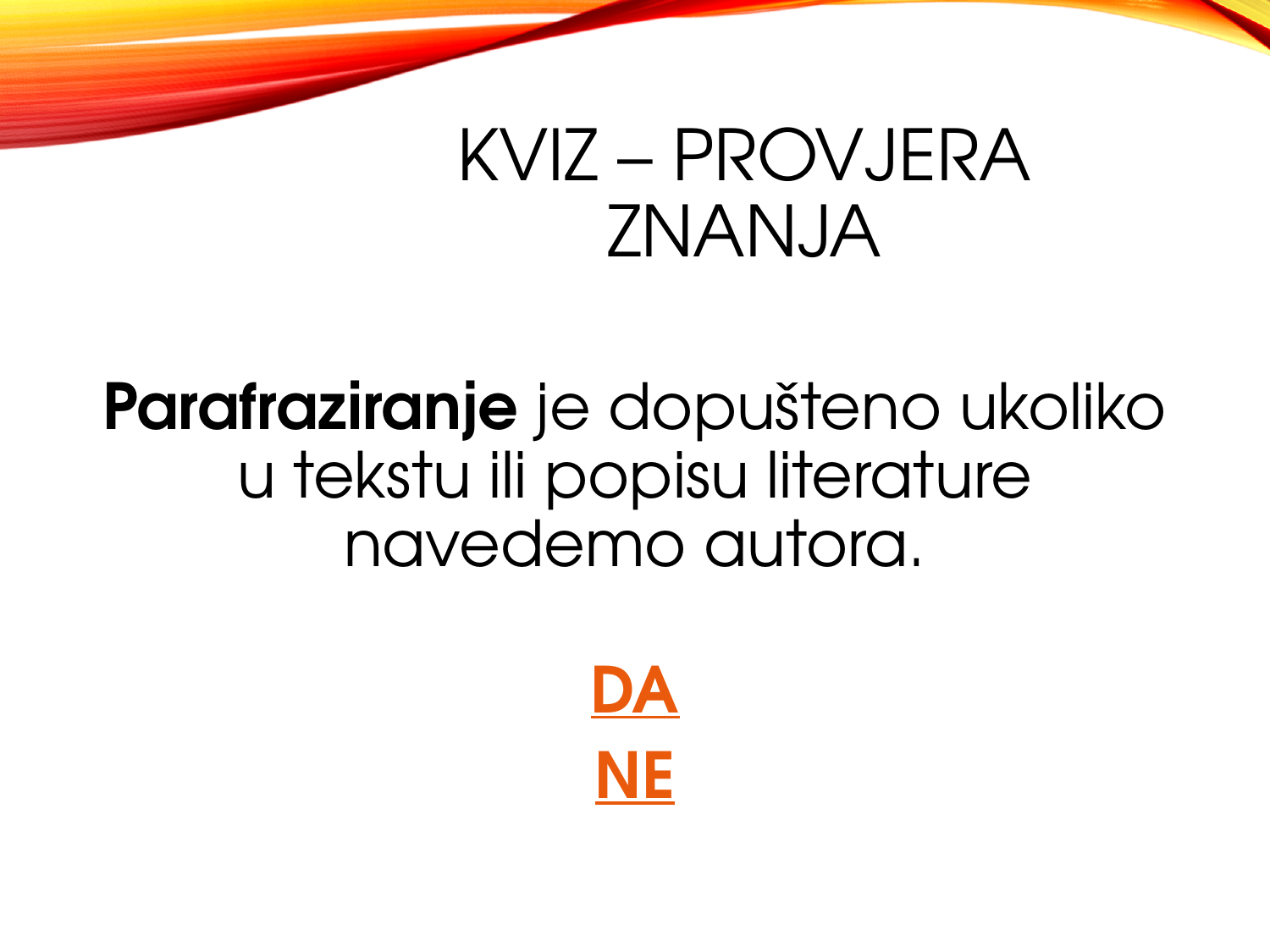

# KVIZ – PROVJERA ZNANJA

Parafraziranje je dopušteno ukoliko u tekstu ili popisu literature navedemo autora.

DA
NE